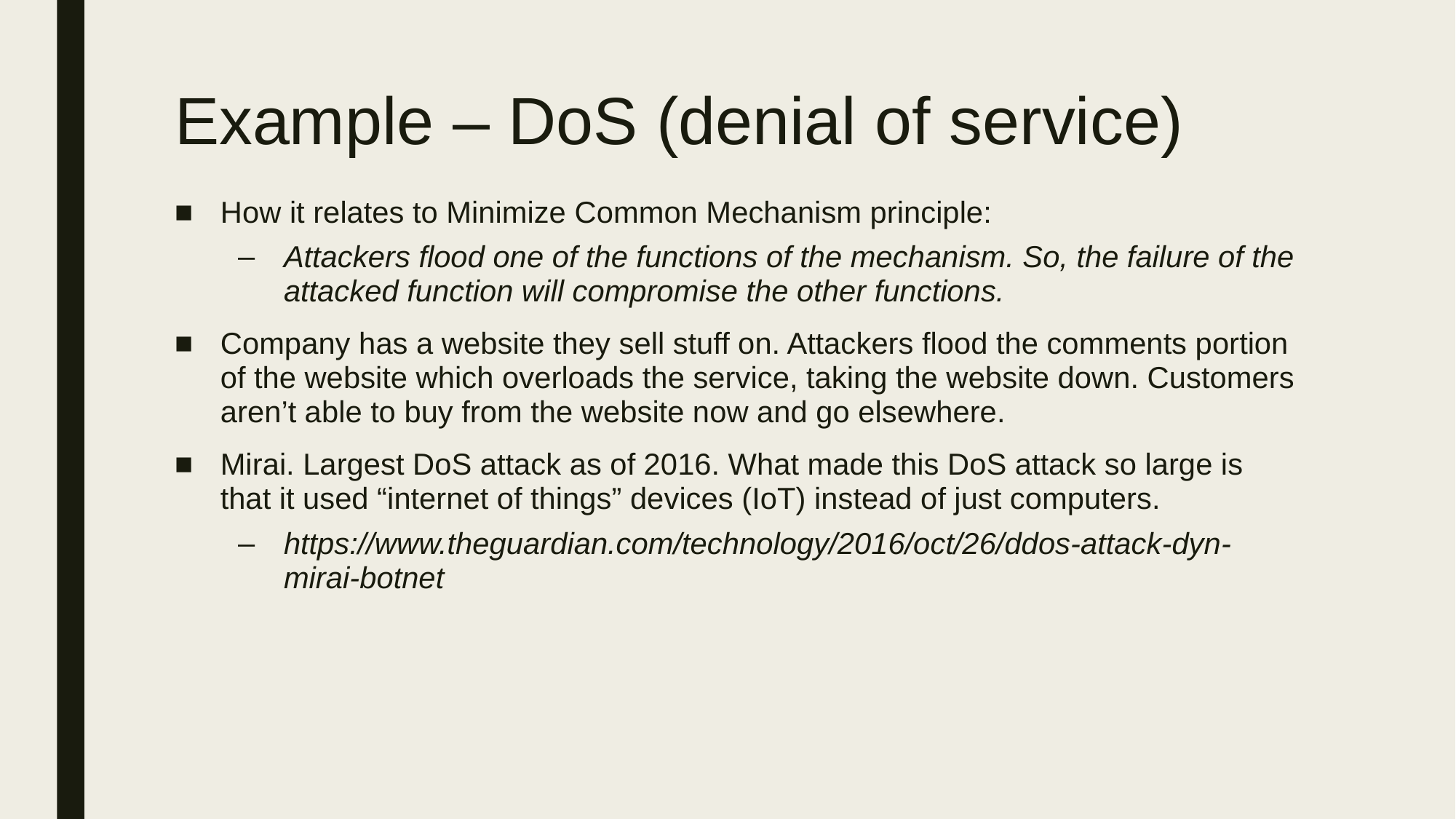

# Example – DoS (denial of service)
How it relates to Minimize Common Mechanism principle:
Attackers flood one of the functions of the mechanism. So, the failure of the attacked function will compromise the other functions.
Company has a website they sell stuff on. Attackers flood the comments portion of the website which overloads the service, taking the website down. Customers aren’t able to buy from the website now and go elsewhere.
Mirai. Largest DoS attack as of 2016. What made this DoS attack so large is that it used “internet of things” devices (IoT) instead of just computers.
https://www.theguardian.com/technology/2016/oct/26/ddos-attack-dyn-mirai-botnet